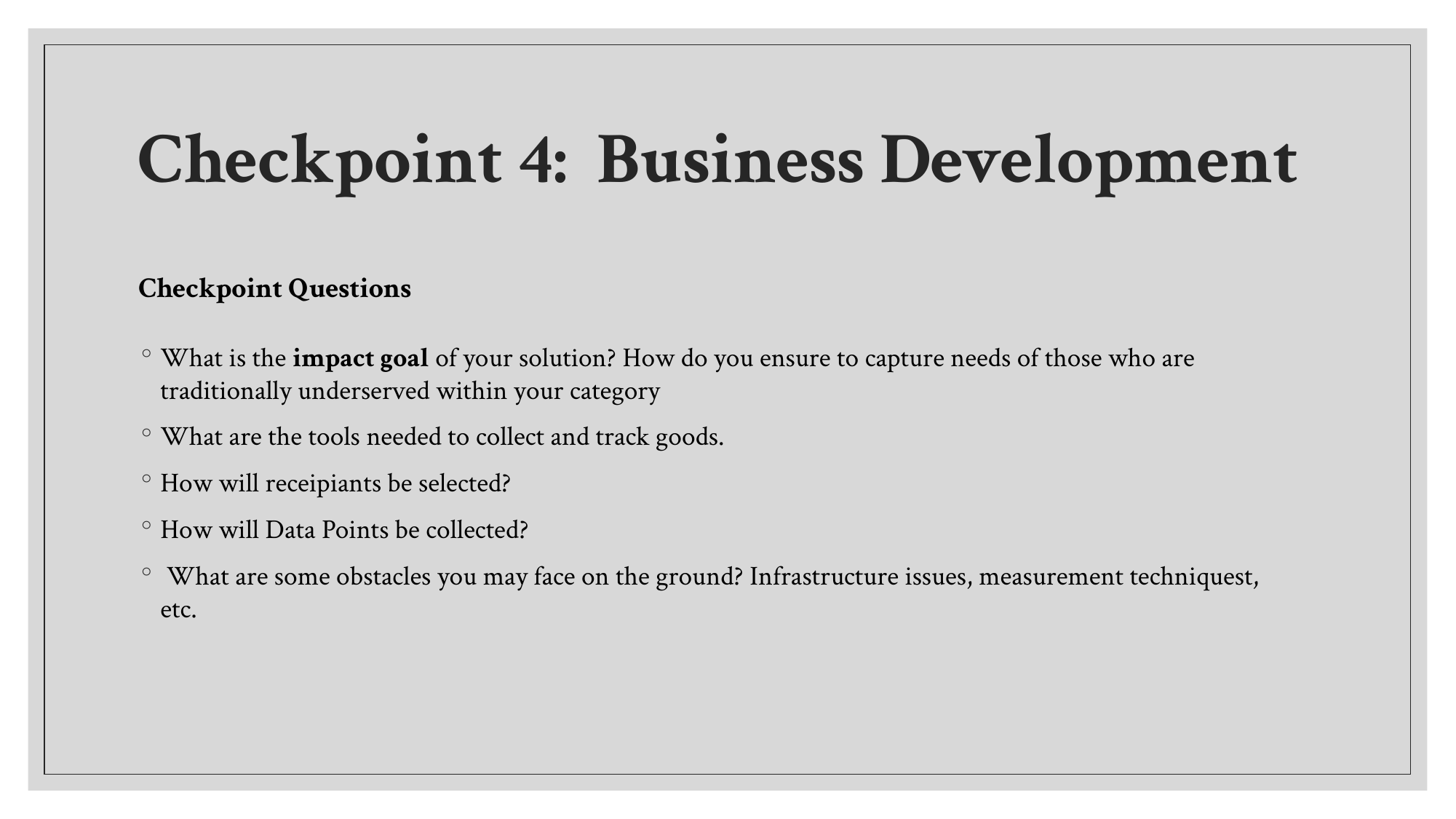

# Checkpoint 4:  Business Development
Checkpoint Questions
What is the impact goal of your solution? How do you ensure to capture needs of those who are traditionally underserved within your category
What are the tools needed to collect and track goods.
How will receipiants be selected?
How will Data Points be collected?
 What are some obstacles you may face on the ground? Infrastructure issues, measurement techniquest, etc.